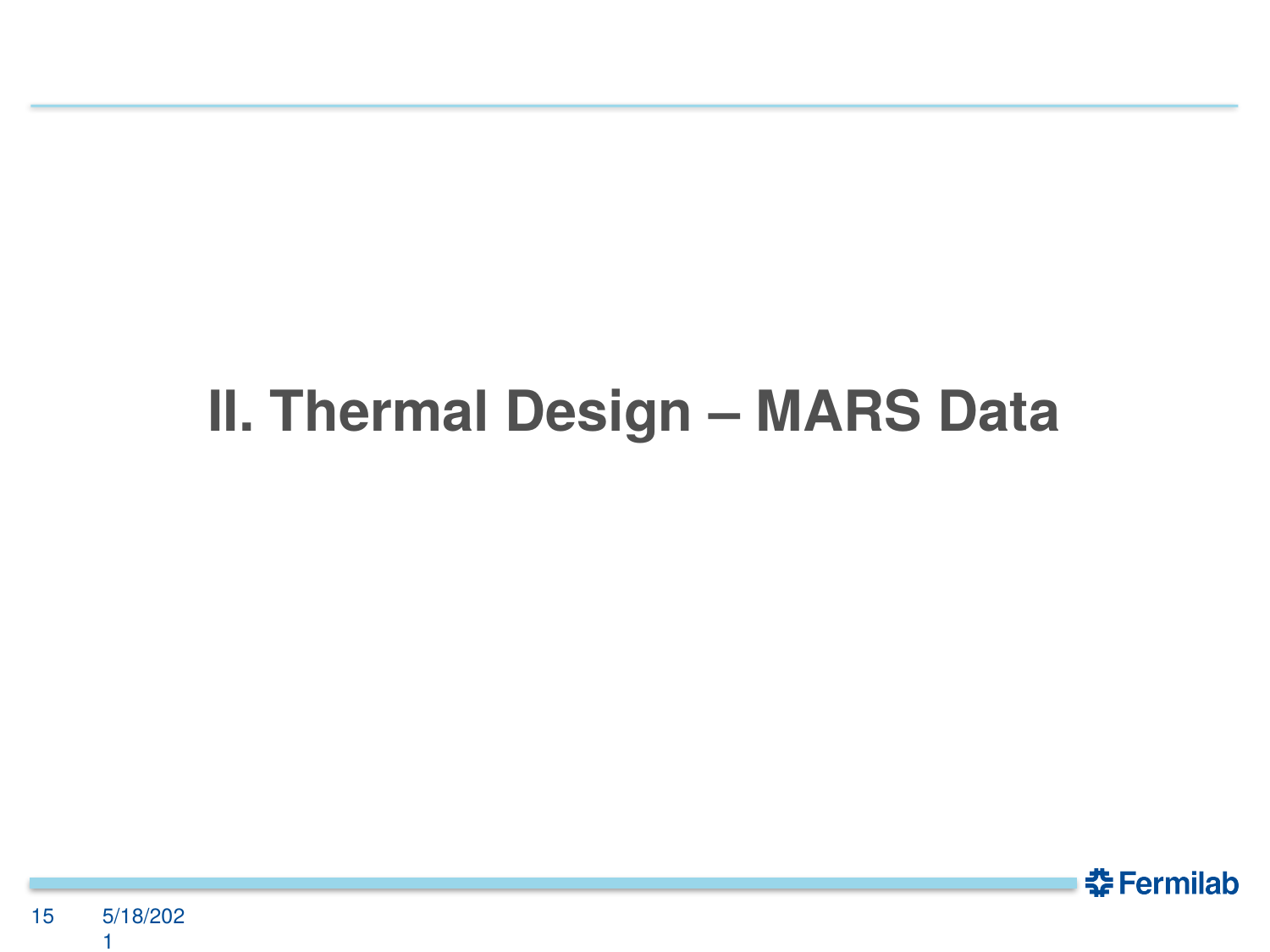

II. Thermal Design – MARS Data

15
5/18/2021